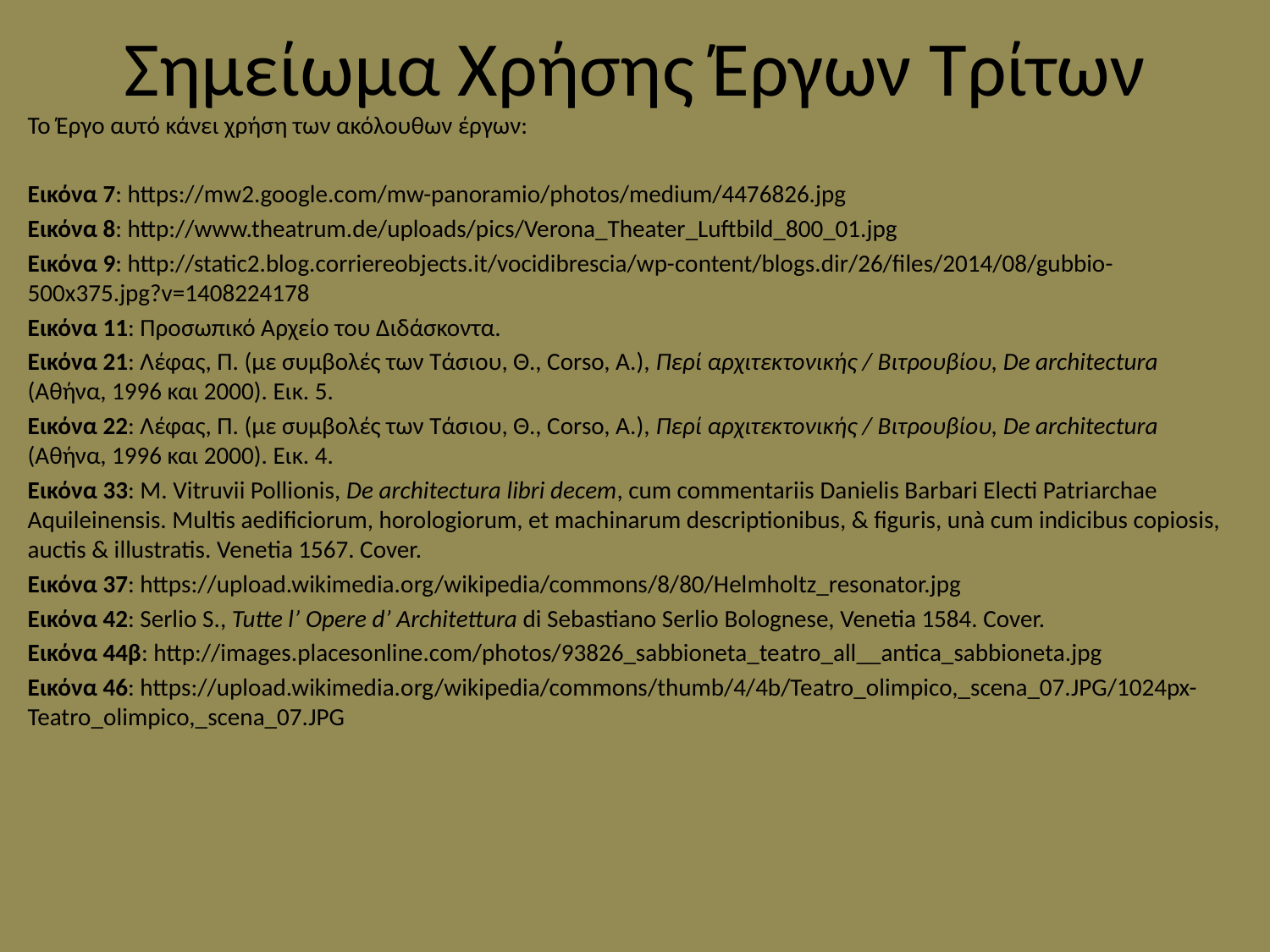

# Σημείωμα Χρήσης Έργων Τρίτων
Το Έργο αυτό κάνει χρήση των ακόλουθων έργων:

Εικόνα 7: https://mw2.google.com/mw-panoramio/photos/medium/4476826.jpg
Εικόνα 8: http://www.theatrum.de/uploads/pics/Verona_Theater_Luftbild_800_01.jpg
Εικόνα 9: http://static2.blog.corriereobjects.it/vocidibrescia/wp-content/blogs.dir/26/files/2014/08/gubbio-500x375.jpg?v=1408224178
Εικόνα 11: Προσωπικό Αρχείο του Διδάσκοντα.
Εικόνα 21: Λέφας, Π. (με συμβολές των Τάσιου, Θ., Corso, A.), Περί αρχιτεκτονικής / Βιτρουβίου, De architectura (Αθήνα, 1996 και 2000). Εικ. 5.
Εικόνα 22: Λέφας, Π. (με συμβολές των Τάσιου, Θ., Corso, A.), Περί αρχιτεκτονικής / Βιτρουβίου, De architectura (Αθήνα, 1996 και 2000). Εικ. 4.
Εικόνα 33: M. Vitruvii Pollionis, De architectura libri decem, cum commentariis Danielis Barbari Electi Patriarchae Aquileinensis. Multis aedificiorum, horologiorum, et machinarum descriptionibus, & figuris, unà cum indicibus copiosis, auctis & illustratis. Venetia 1567. Cover.
Εικόνα 37: https://upload.wikimedia.org/wikipedia/commons/8/80/Helmholtz_resonator.jpg
Εικόνα 42: Serlio S., Tutte l’ Opere d’ Architettura di Sebastiano Serlio Bolognese, Venetia 1584. Cover.
Εικόνα 44β: http://images.placesonline.com/photos/93826_sabbioneta_teatro_all__antica_sabbioneta.jpg
Εικόνα 46: https://upload.wikimedia.org/wikipedia/commons/thumb/4/4b/Teatro_olimpico,_scena_07.JPG/1024px-Teatro_olimpico,_scena_07.JPG